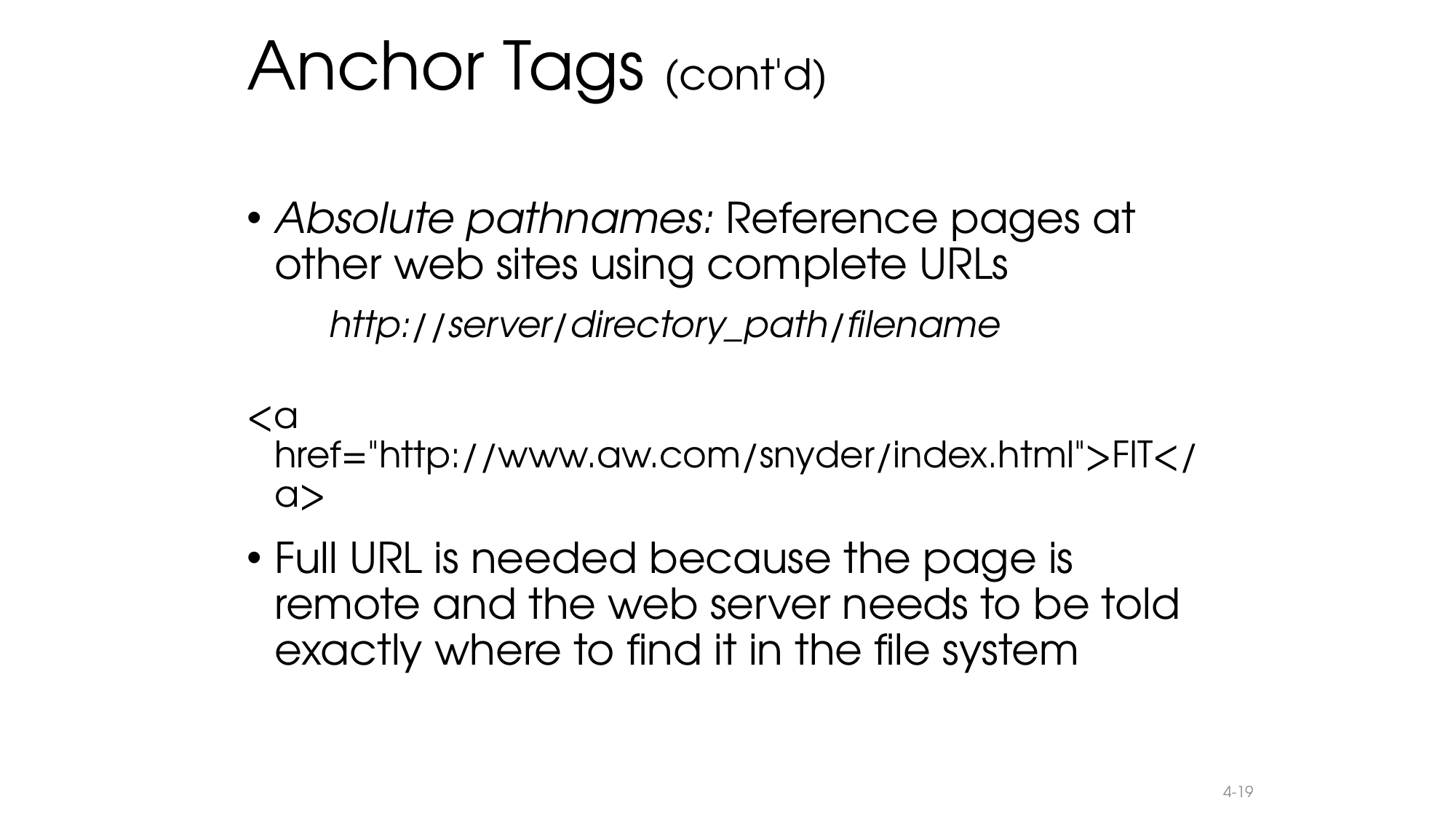

Anchor Tags (cont'd)
Absolute pathnames: Reference pages at other web sites using complete URLs
	http://server/directory_path/filename

<a href="http://www.aw.com/snyder/index.html">FIT</a>
Full URL is needed because the page is remote and the web server needs to be told exactly where to find it in the file system
4-19